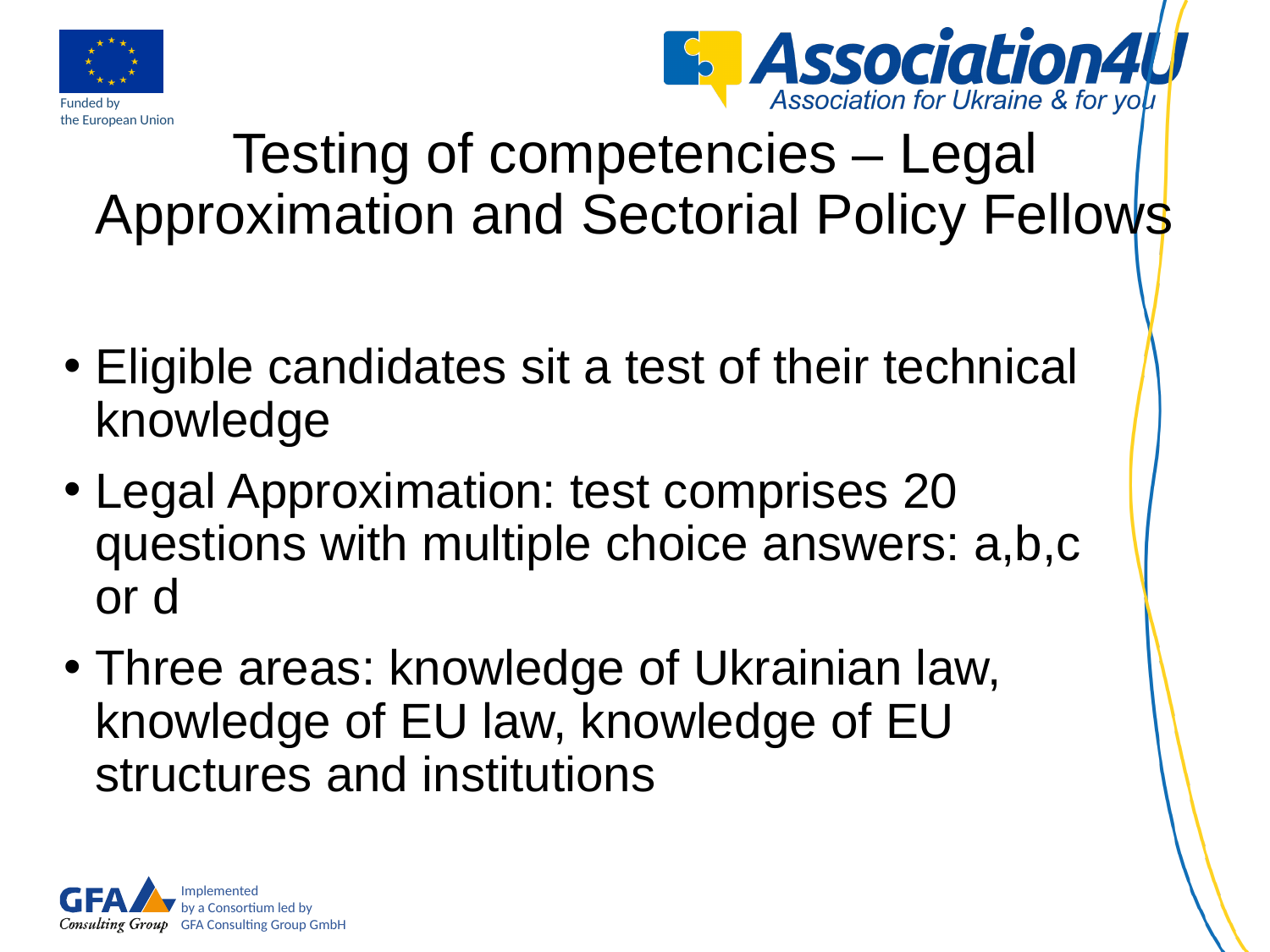

# Testing of competencies – Legal Approximation and Sectorial Policy Fellows

Eligible candidates sit a test of their technical knowledge
Legal Approximation: test comprises 20 questions with multiple choice answers: a,b,c or d
Three areas: knowledge of Ukrainian law, knowledge of EU law, knowledge of EU structures and institutions